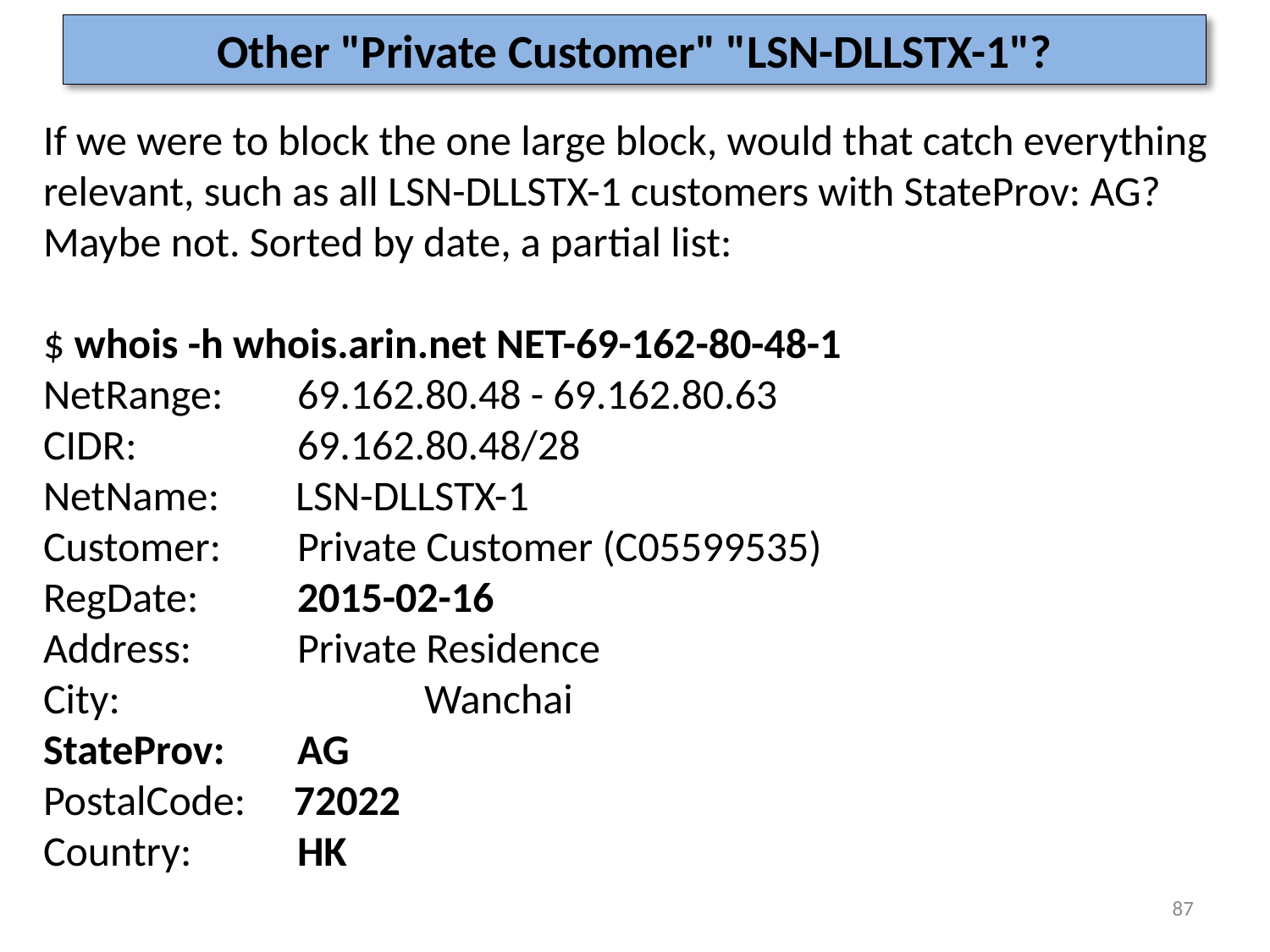

# Other "Private Customer" "LSN-DLLSTX-1"?
If we were to block the one large block, would that catch everything
relevant, such as all LSN-DLLSTX-1 customers with StateProv: AG?
Maybe not. Sorted by date, a partial list:

$ whois -h whois.arin.net NET-69-162-80-48-1
NetRange:      	69.162.80.48 - 69.162.80.63
CIDR:           	69.162.80.48/28
NetName:        LSN-DLLSTX-1
Customer:       	Private Customer (C05599535)
RegDate:        	2015-02-16
Address:        	Private Residence
City:           		Wanchai
StateProv:      	AG
PostalCode:     72022
Country:        	HK

87